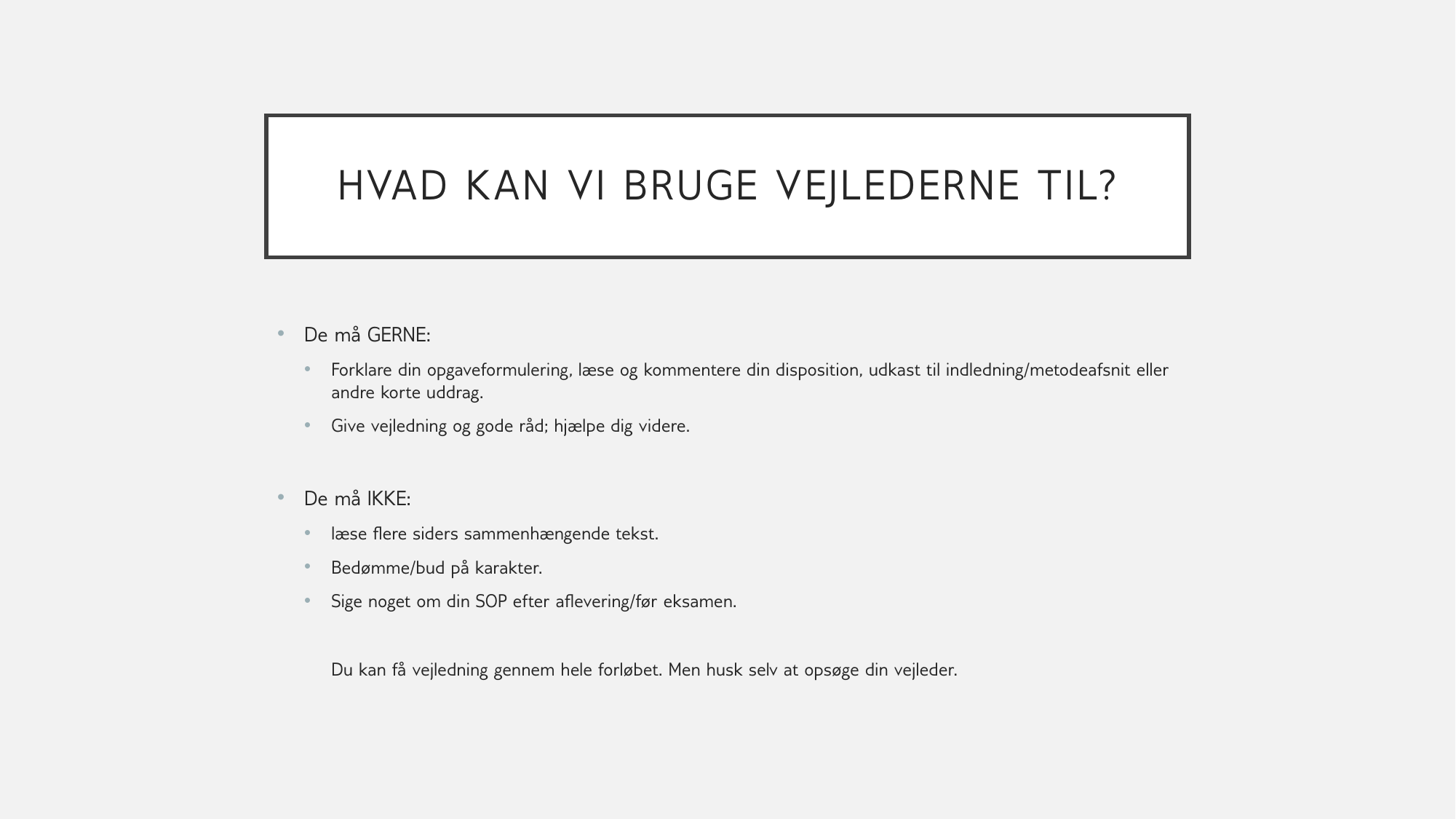

# Hvad kan vi bruge vejlederne til?
De må GERNE:
Forklare din opgaveformulering, læse og kommentere din disposition, udkast til indledning/metodeafsnit eller andre korte uddrag.
Give vejledning og gode råd; hjælpe dig videre.

De må IKKE:
læse flere siders sammenhængende tekst.
Bedømme/bud på karakter.
Sige noget om din SOP efter aflevering/før eksamen.

Du kan få vejledning gennem hele forløbet. Men husk selv at opsøge din vejleder.